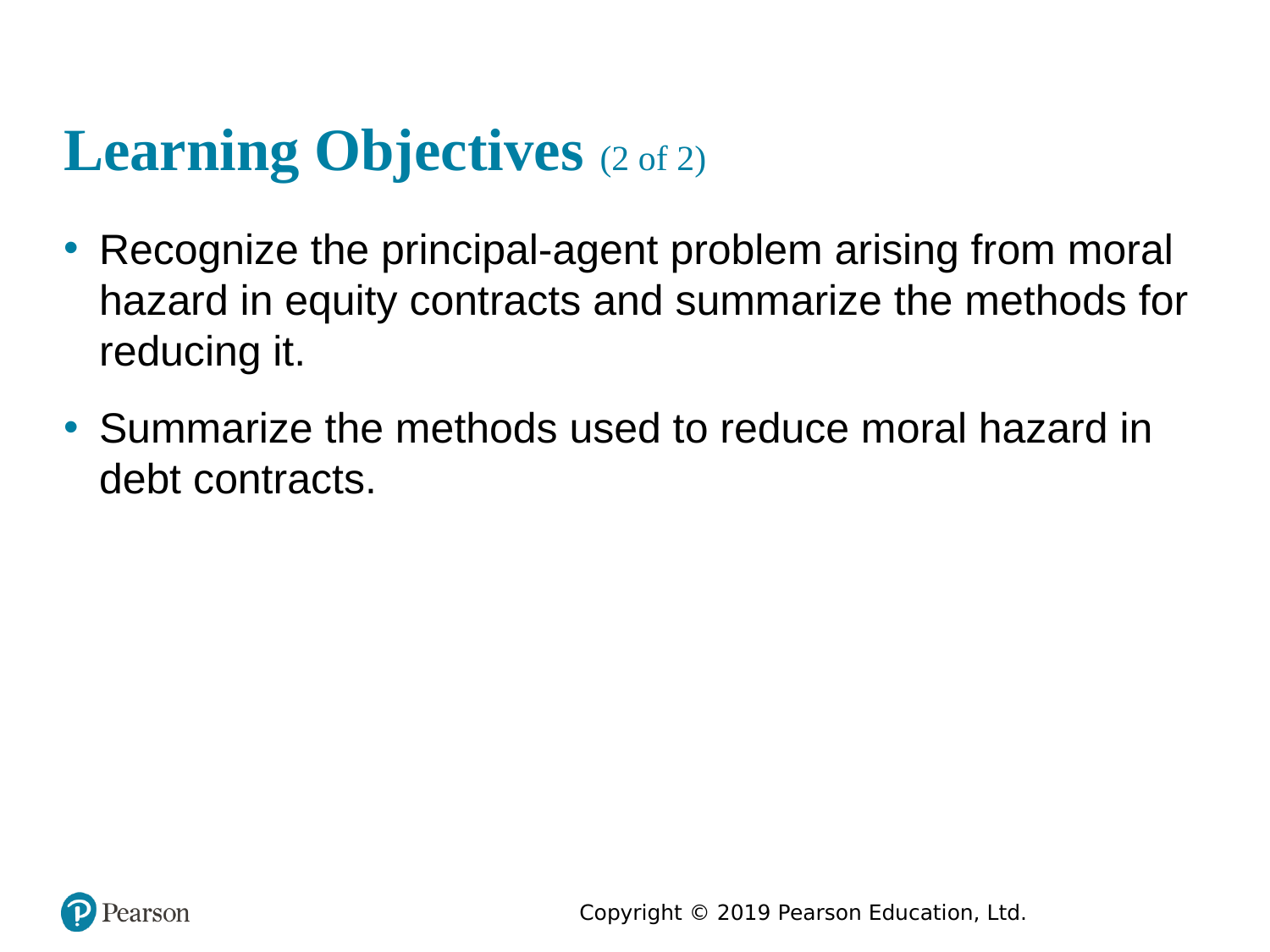

# Learning Objectives (2 of 2)
Recognize the principal-agent problem arising from moral hazard in equity contracts and summarize the methods for reducing it.
Summarize the methods used to reduce moral hazard in debt contracts.